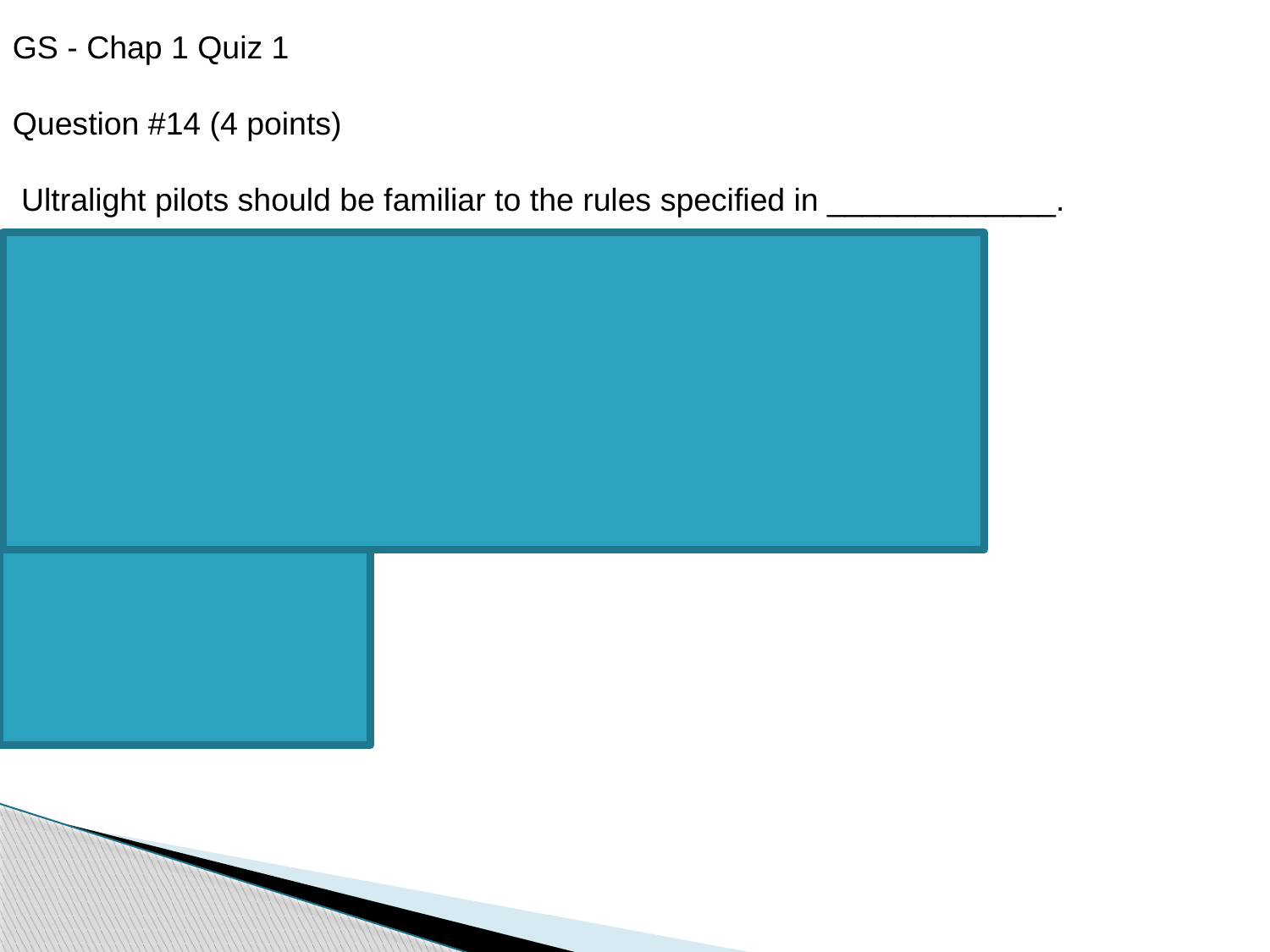

GS - Chap 1 Quiz 1

Question #14 (4 points)

 Ultralight pilots should be familiar to the rules specified in _____________.

Your answer:
 14 CFR 103

Question #15 (4 points)

 Light Sport Aircraft weight may not exceed 1,320 pounds.

Your answer:
 True